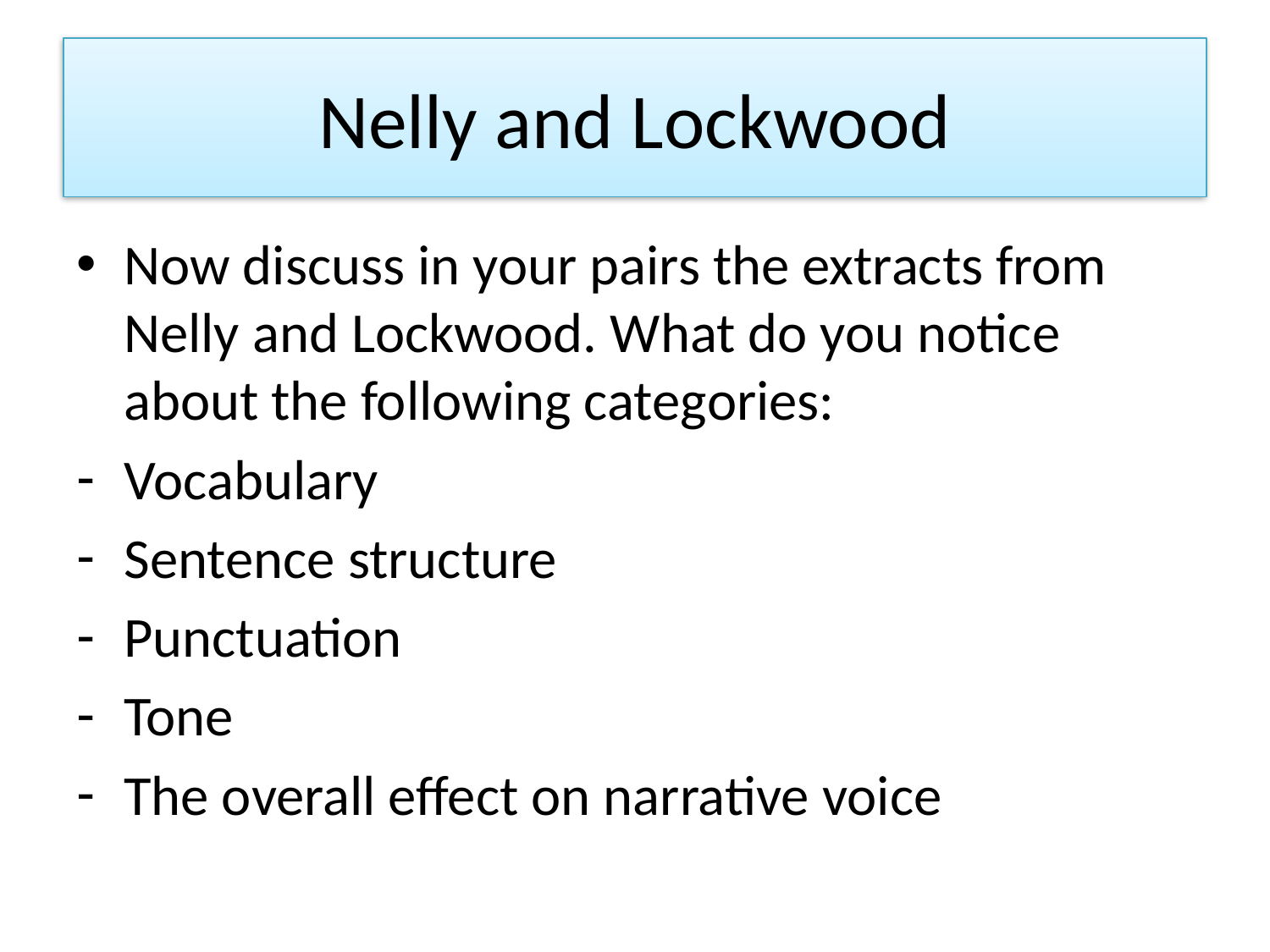

# Nelly and Lockwood
Now discuss in your pairs the extracts from Nelly and Lockwood. What do you notice about the following categories:
Vocabulary
Sentence structure
Punctuation
Tone
The overall effect on narrative voice